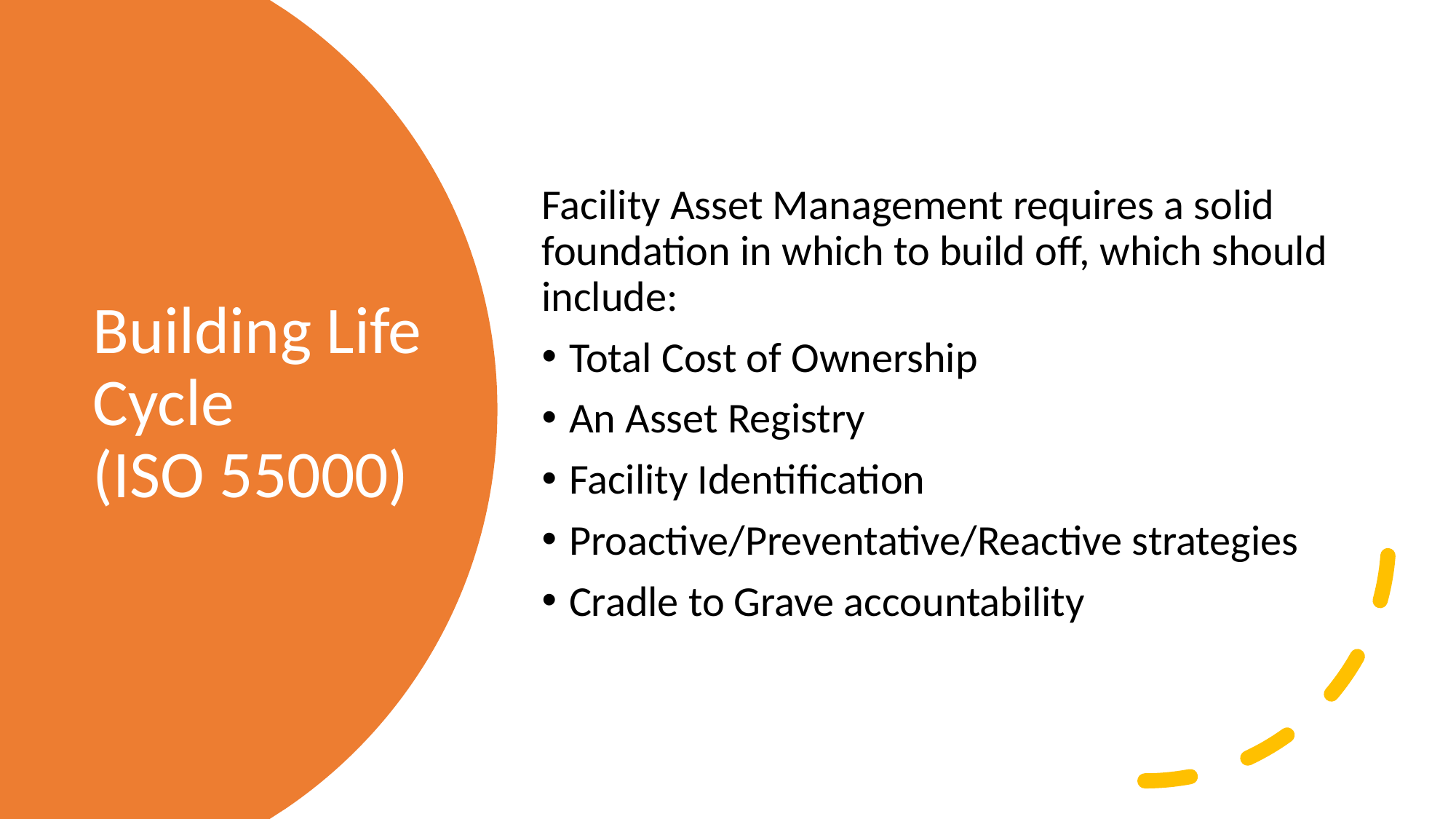

Facility Asset Management requires a solid foundation in which to build off, which should include:
Total Cost of Ownership
An Asset Registry
Facility Identification
Proactive/Preventative/Reactive strategies
Cradle to Grave accountability
# Building Life Cycle (ISO 55000)